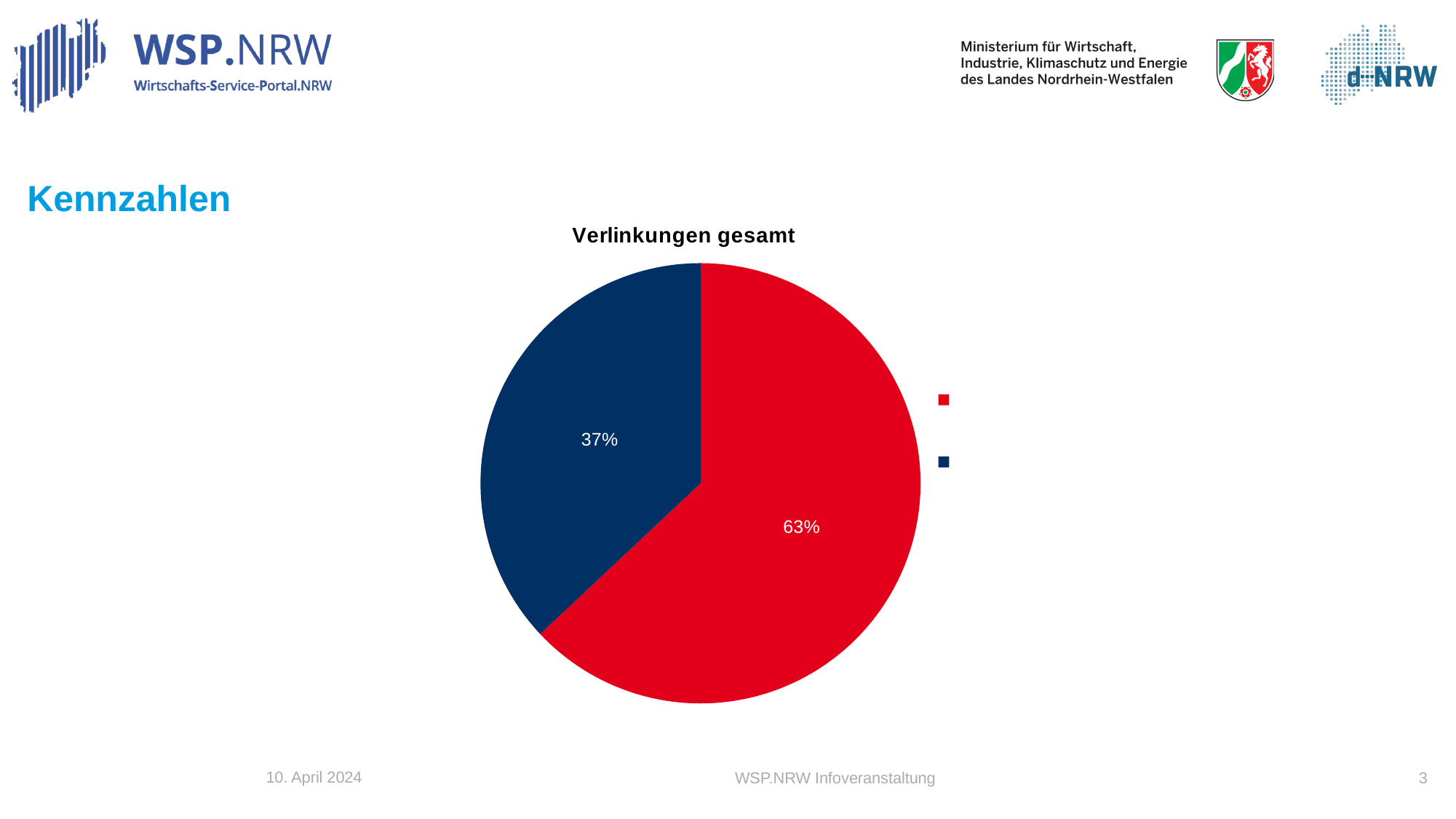

# Kennzahlen

### Chart: Verlinkungen gesamt

| Category | Verlinkungen gesamt |
|---|---|
| Ohne Verlinkung | 0.63 |
| Mit Verlinkung  | 0.37 |
 10. April 2024
3